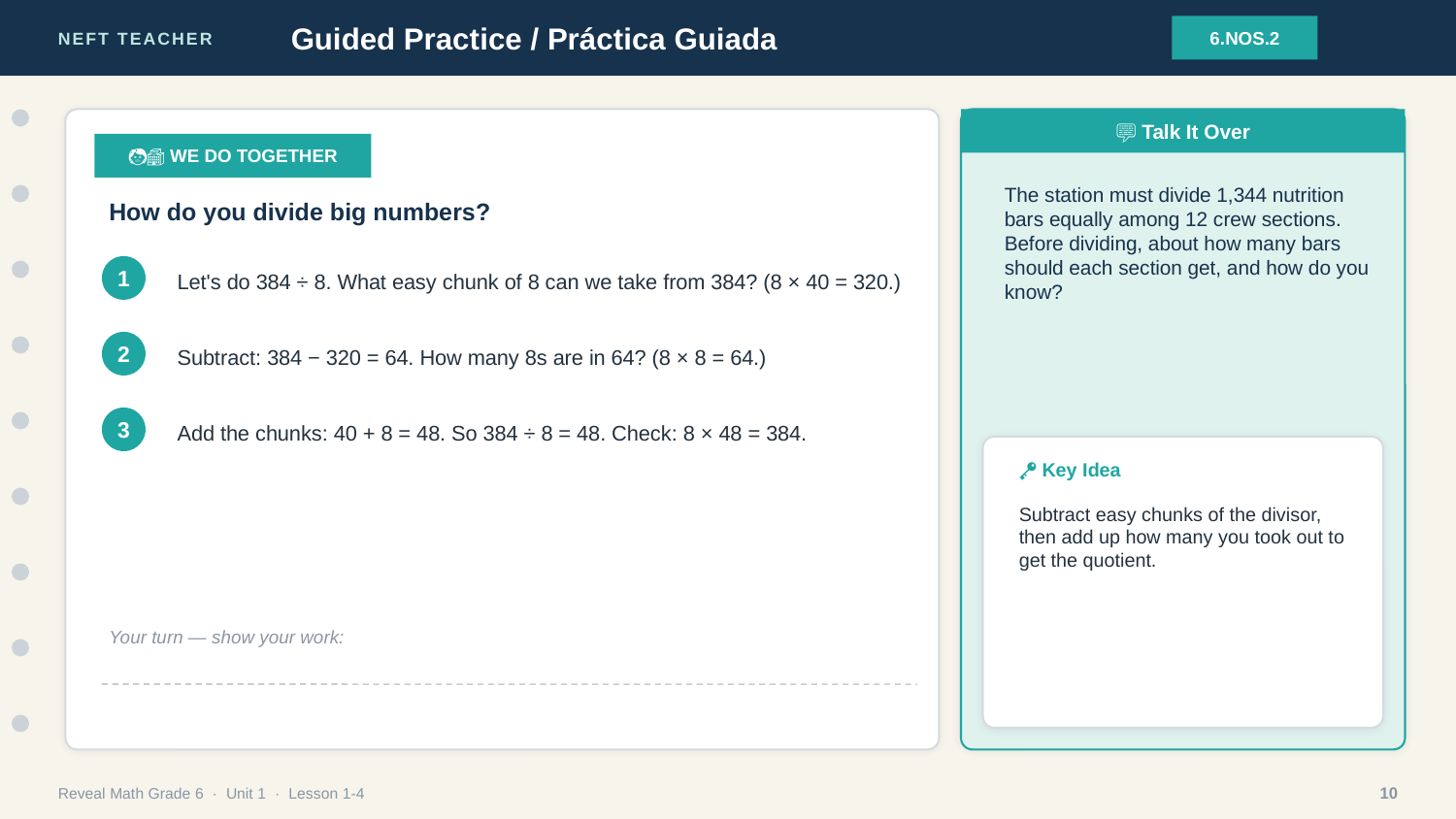

NEFT TEACHER
Guided Practice / Práctica Guiada
6.NOS.2

💬 Talk It Over
👩‍🏫 WE DO TOGETHER
The station must divide 1,344 nutrition bars equally among 12 crew sections. Before dividing, about how many bars should each section get, and how do you know?

How do you divide big numbers?
Let's do 384 ÷ 8. What easy chunk of 8 can we take from 384? (8 × 40 = 320.)

1

Subtract: 384 − 320 = 64. How many 8s are in 64? (8 × 8 = 64.)

2

Add the chunks: 40 + 8 = 48. So 384 ÷ 8 = 48. Check: 8 × 48 = 384.

3

🔑 Key Idea

Subtract easy chunks of the divisor, then add up how many you took out to get the quotient.

Your turn — show your work:

Reveal Math Grade 6  ·  Unit 1  ·  Lesson 1-4
10